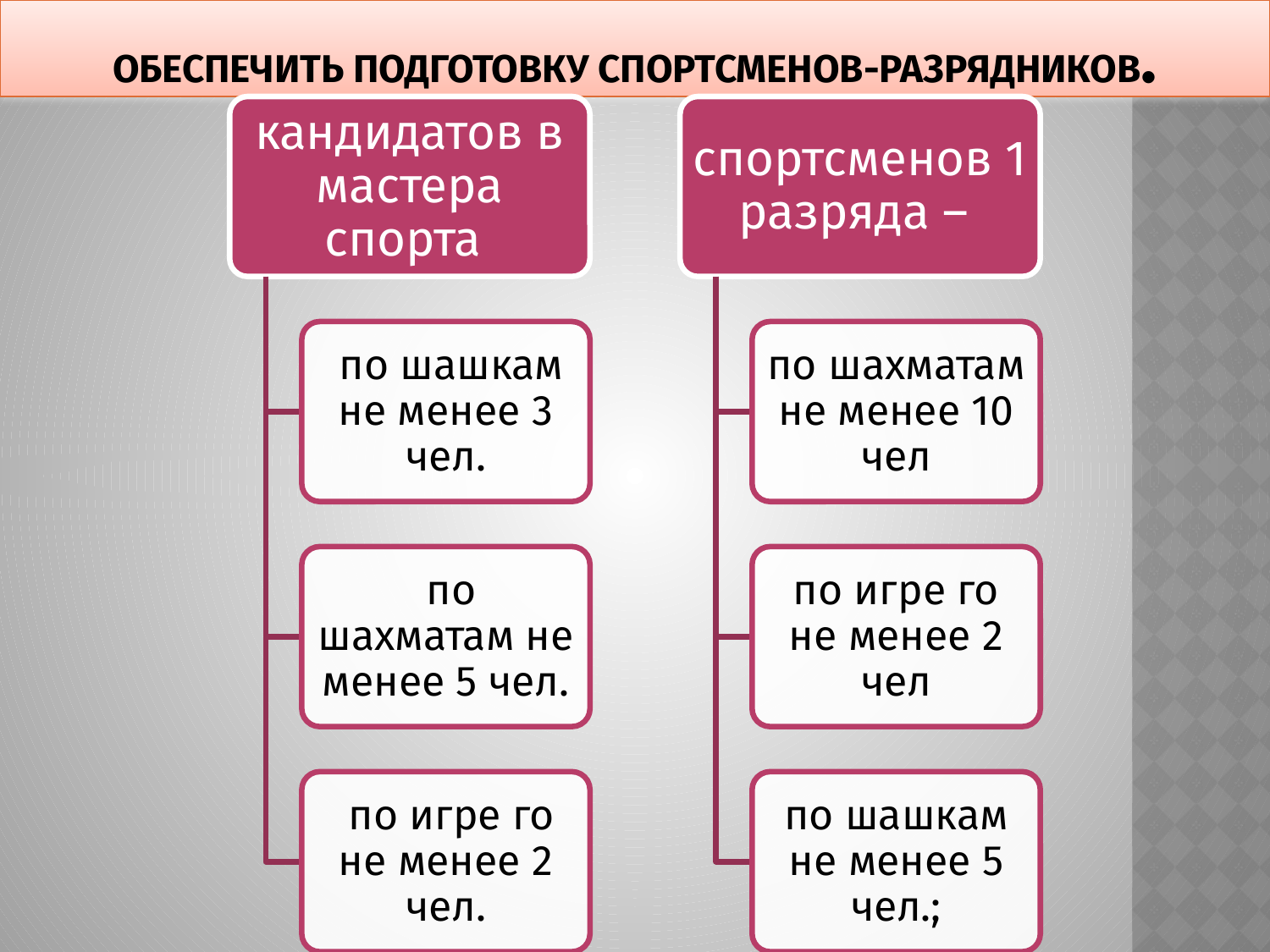

# Обеспечить подготовку спортсменов-разрядников.
кандидатов в мастера спорта
 по шашкам не менее 3 чел.
 по шахматам не менее 5 чел.
 по игре го не менее 2 чел.
спортсменов 1 разряда –
по шахматам не менее 10 чел
по игре го не менее 2 чел
по шашкам не менее 5 чел.;